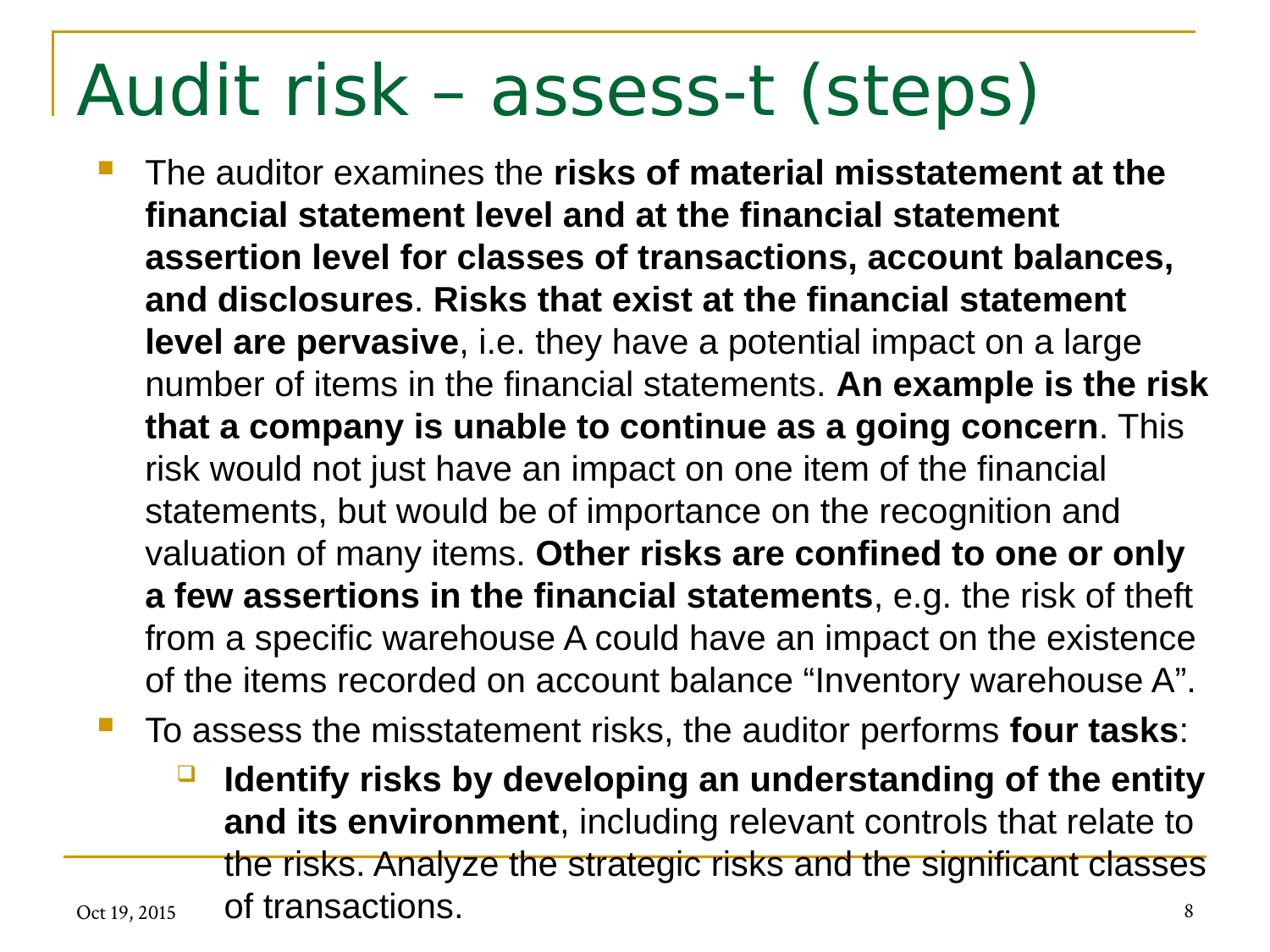

# Audit risk – assess-t (steps)
The auditor examines the risks of material misstatement at the financial statement level and at the financial statement assertion level for classes of transactions, account balances, and disclosures. Risks that exist at the financial statement level are pervasive, i.e. they have a potential impact on a large number of items in the financial statements. An example is the risk that a company is unable to continue as a going concern. This risk would not just have an impact on one item of the financial statements, but would be of importance on the recognition and valuation of many items. Other risks are confined to one or only a few assertions in the financial statements, e.g. the risk of theft from a specific warehouse A could have an impact on the existence of the items recorded on account balance “Inventory warehouse A”.
To assess the misstatement risks, the auditor performs four tasks:
Identify risks by developing an understanding of the entity and its environment, including relevant controls that relate to the risks. Analyze the strategic risks and the significant classes of transactions.

Oct 19, 2015
8